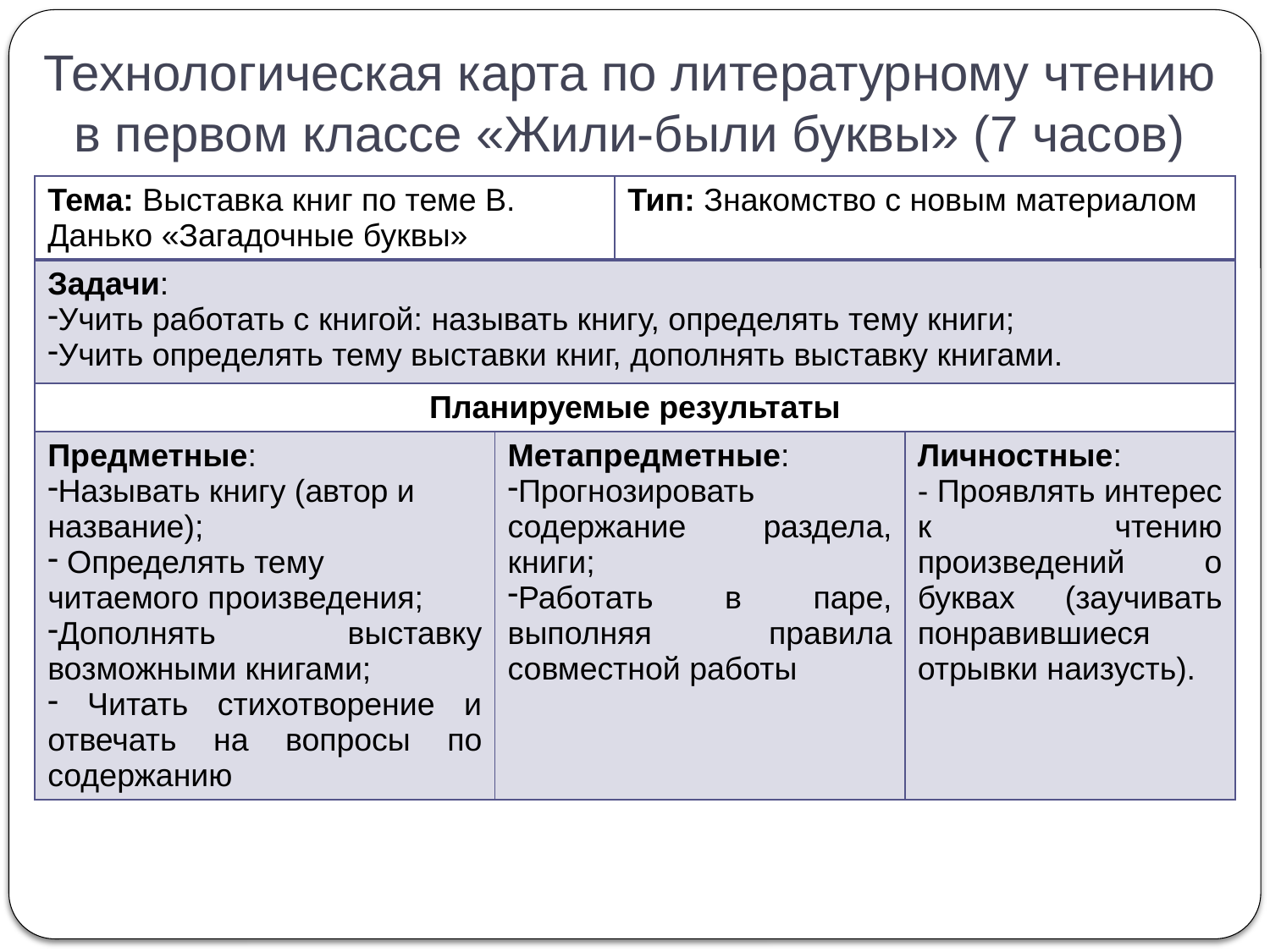

# Технологическая карта по литературному чтению в первом классе «Жили-были буквы» (7 часов)
| Тема: Выставка книг по теме В. Данько «Загадочные буквы» |  | Тип: Знакомство с новым материалом |  |
| --- | --- | --- | --- |
| Задачи: Учить работать с книгой: называть книгу, определять тему книги; Учить определять тему выставки книг, дополнять выставку книгами. |  |  |  |
| Планируемые результаты |  |  |  |
| Предметные: Называть книгу (автор и название); Определять тему читаемого произведения; Дополнять выставку возможными книгами; Читать стихотворение и отвечать на вопросы по содержанию | Метапредметные: Прогнозировать содержание раздела, книги; Работать в паре, выполняя правила совместной работы |  | Личностные: - Проявлять интерес к чтению произведений о буквах (заучивать понравившиеся отрывки наизусть). |